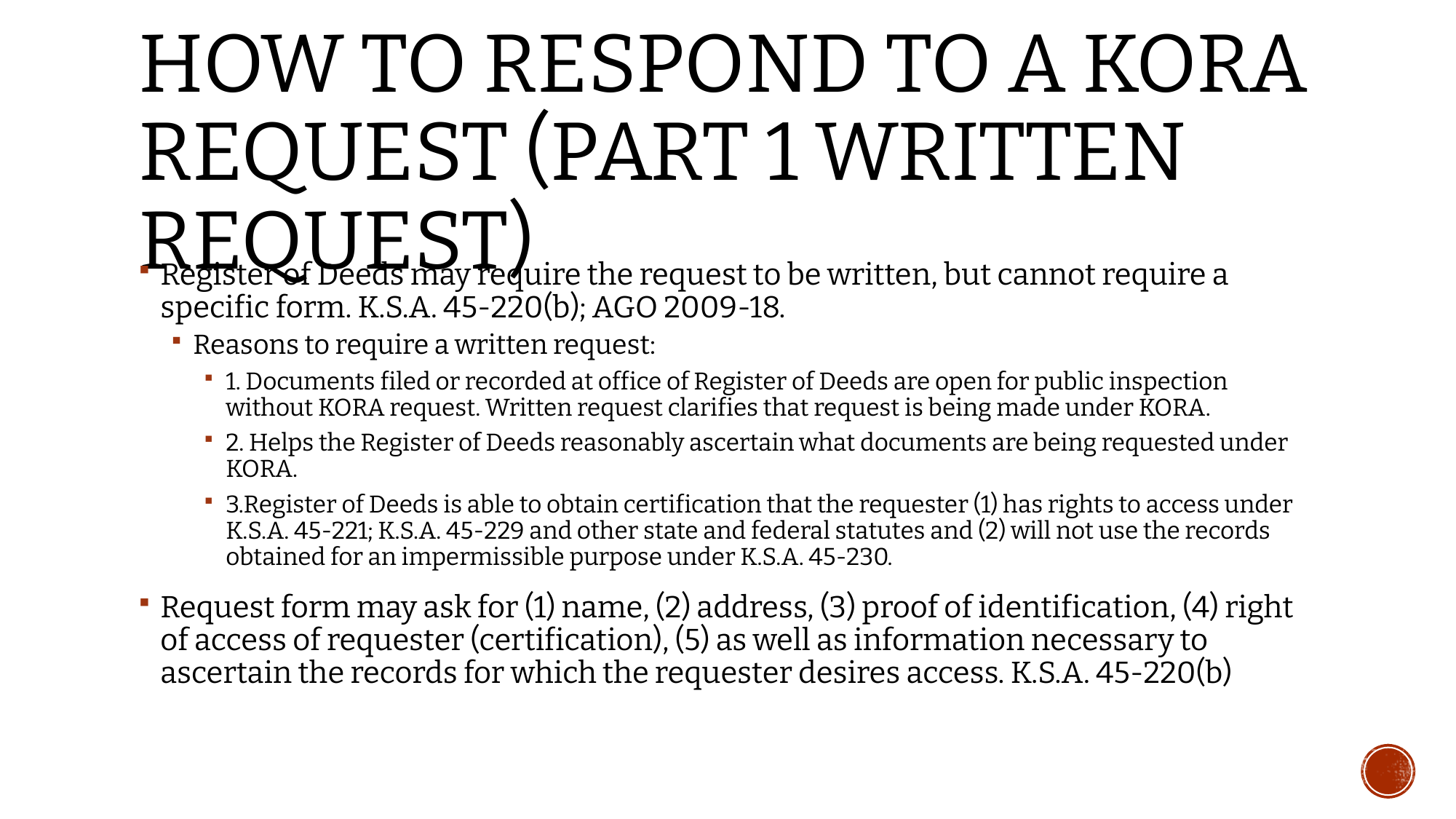

# How to respond to a kora request (Part 1 Written request)
Register of Deeds may require the request to be written, but cannot require a specific form. K.S.A. 45-220(b); AGO 2009-18.
Reasons to require a written request:
1. Documents filed or recorded at office of Register of Deeds are open for public inspection without KORA request. Written request clarifies that request is being made under KORA.
2. Helps the Register of Deeds reasonably ascertain what documents are being requested under KORA.
3.Register of Deeds is able to obtain certification that the requester (1) has rights to access under K.S.A. 45-221; K.S.A. 45-229 and other state and federal statutes and (2) will not use the records obtained for an impermissible purpose under K.S.A. 45-230.
Request form may ask for (1) name, (2) address, (3) proof of identification, (4) right of access of requester (certification), (5) as well as information necessary to ascertain the records for which the requester desires access. K.S.A. 45-220(b)